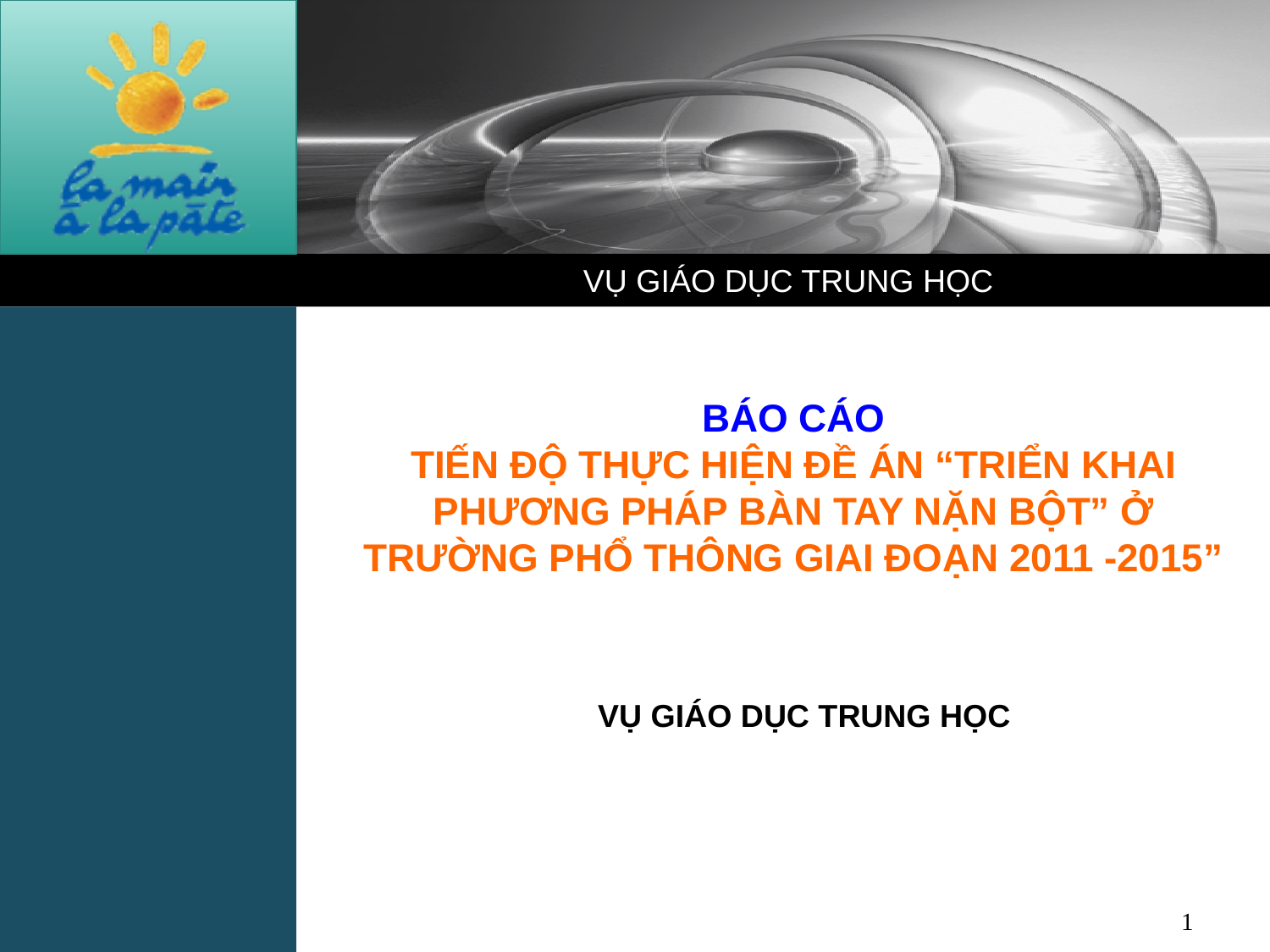

VỤ GIÁO DỤC TRUNG HỌC
# BÁO CÁO TIẾN ĐỘ THỰC HIỆN ĐỀ ÁN “TRIỂN KHAI PHƯƠNG PHÁP BÀN TAY NẶN BỘT” Ở TRƯỜNG PHỔ THÔNG GIAI ĐOẠN 2011 -2015”
VỤ GIÁO DỤC TRUNG HỌC
1